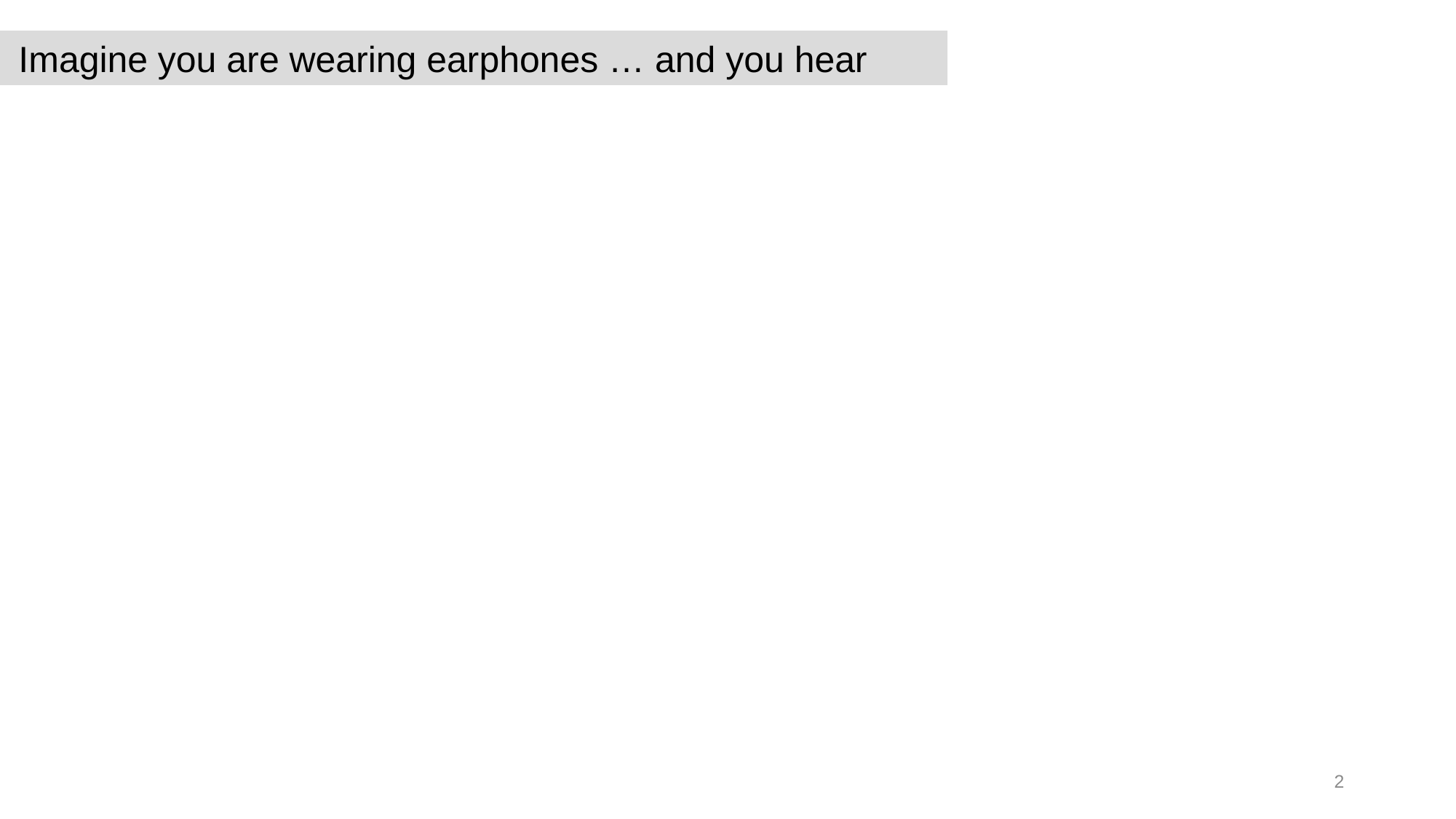

Imagine you are wearing earphones … and you hear
2